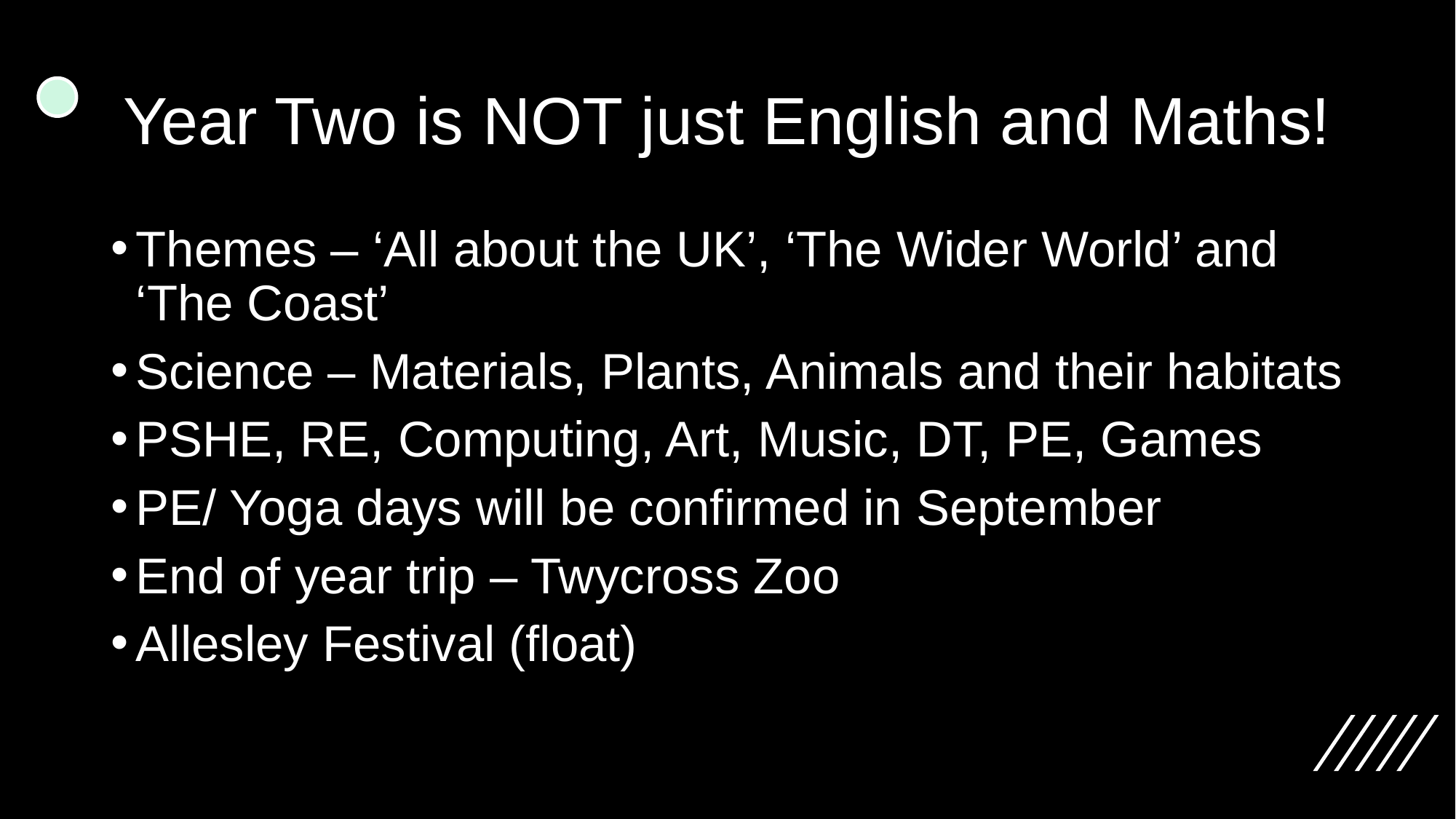

# Year Two is NOT just English and Maths!
Themes – ‘All about the UK’, ‘The Wider World’ and ‘The Coast’
Science – Materials, Plants, Animals and their habitats
PSHE, RE, Computing, Art, Music, DT, PE, Games
PE/ Yoga days will be confirmed in September
End of year trip – Twycross Zoo
Allesley Festival (float)